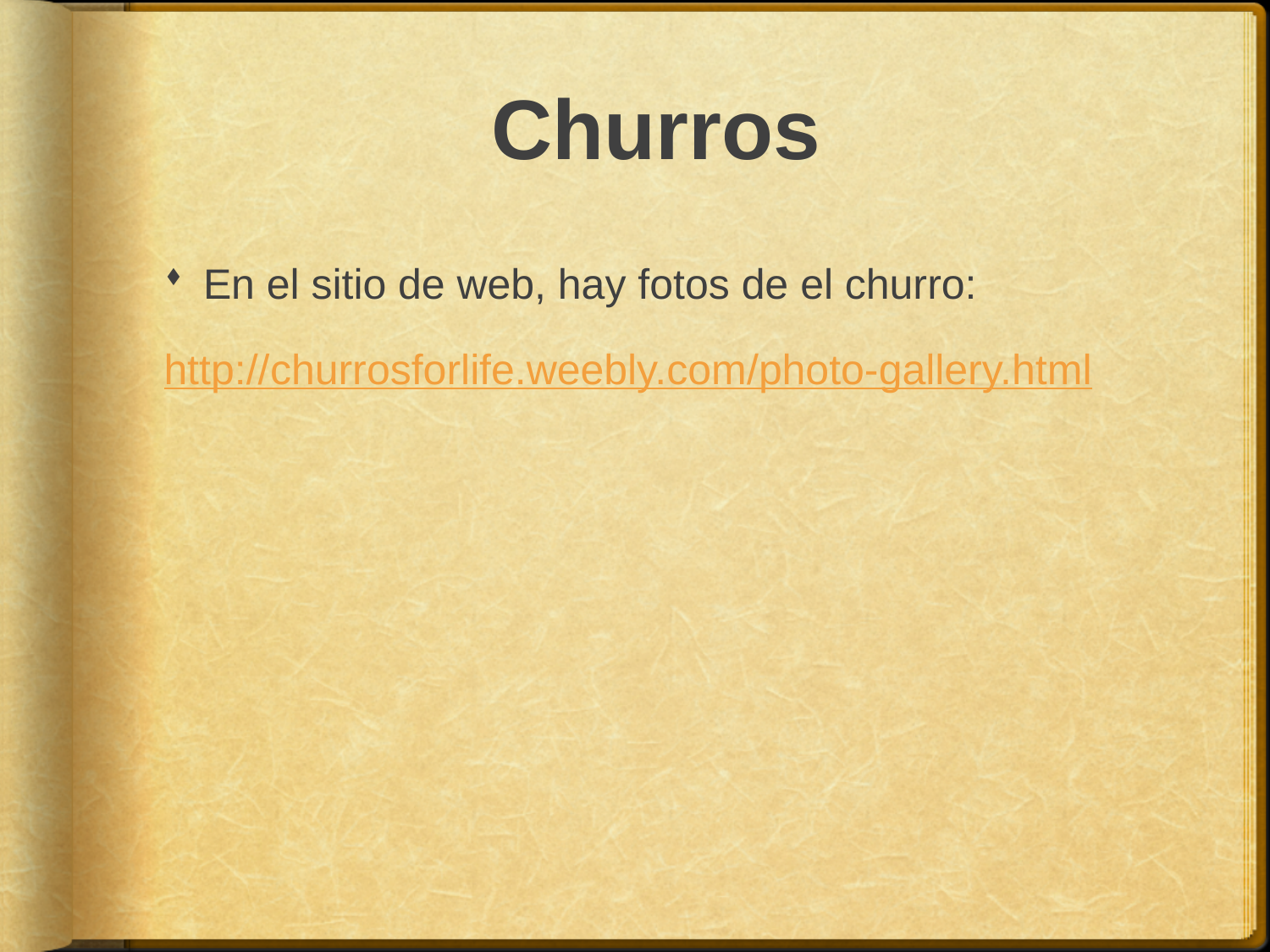

# Churros
En el sitio de web, hay fotos de el churro:
http://churrosforlife.weebly.com/photo-gallery.html